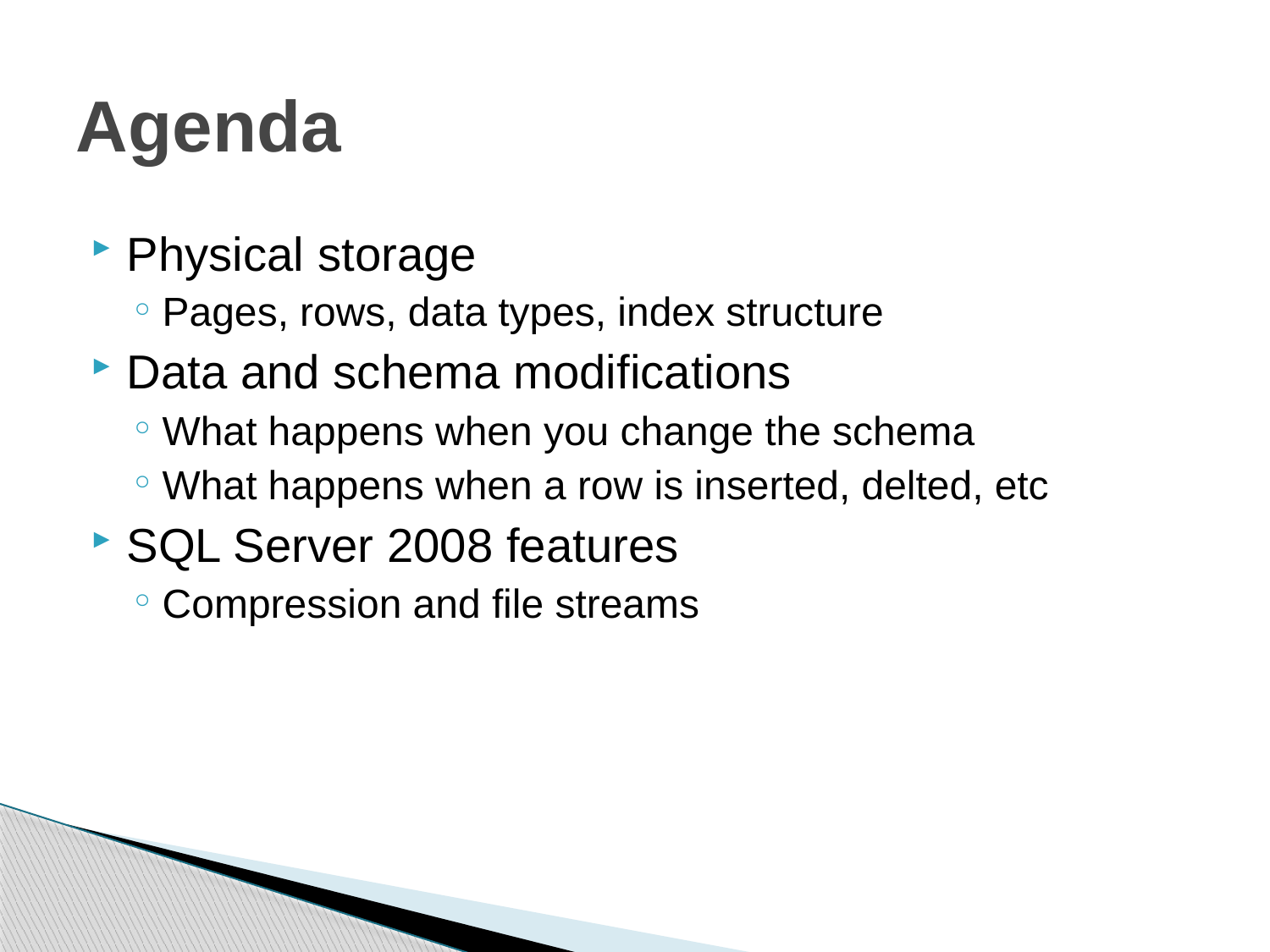

# Agenda
Physical storage
Pages, rows, data types, index structure
Data and schema modifications
What happens when you change the schema
What happens when a row is inserted, delted, etc
SQL Server 2008 features
Compression and file streams